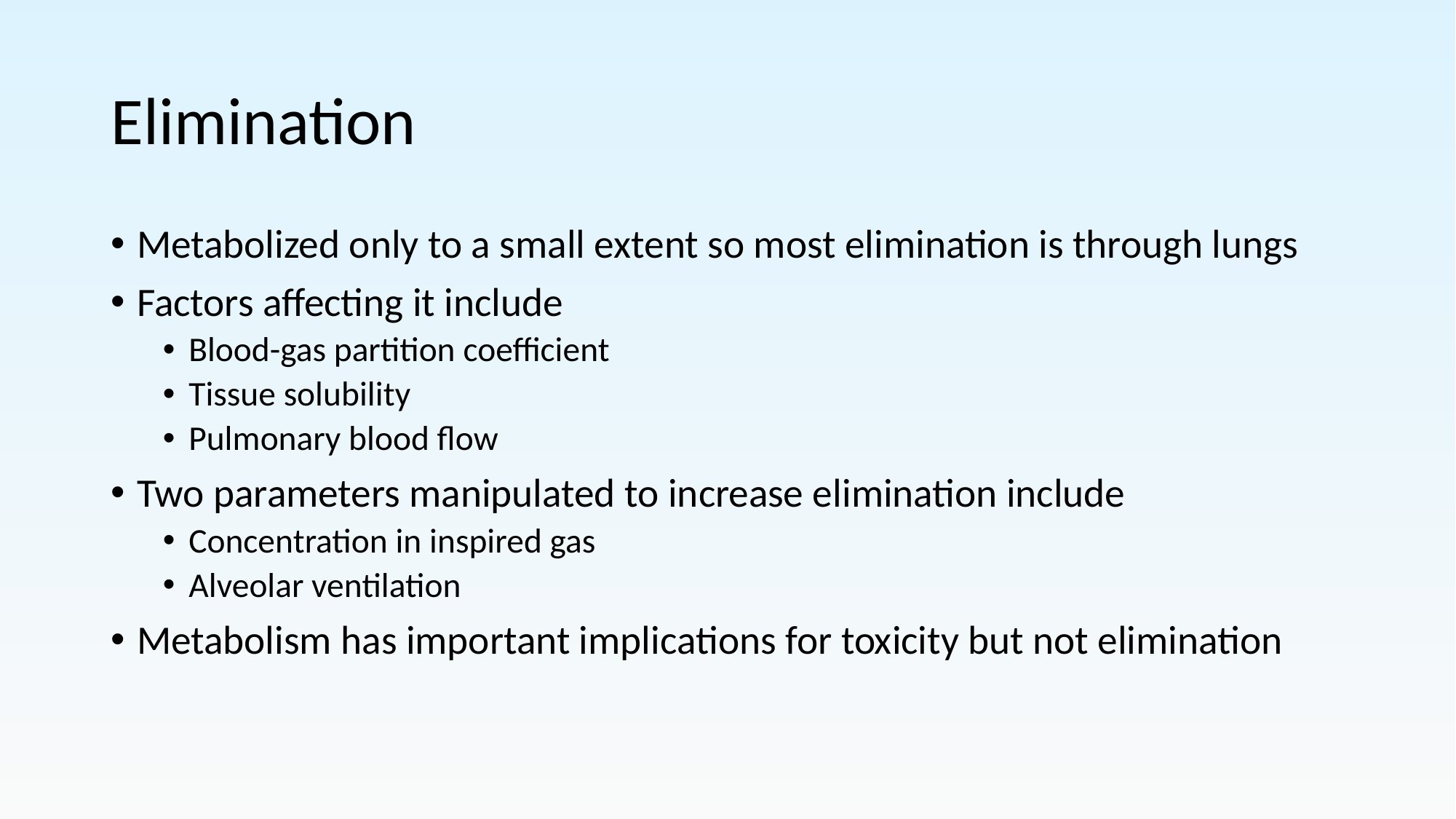

# Elimination
Metabolized only to a small extent so most elimination is through lungs
Factors affecting it include
Blood-gas partition coefficient
Tissue solubility
Pulmonary blood flow
Two parameters manipulated to increase elimination include
Concentration in inspired gas
Alveolar ventilation
Metabolism has important implications for toxicity but not elimination